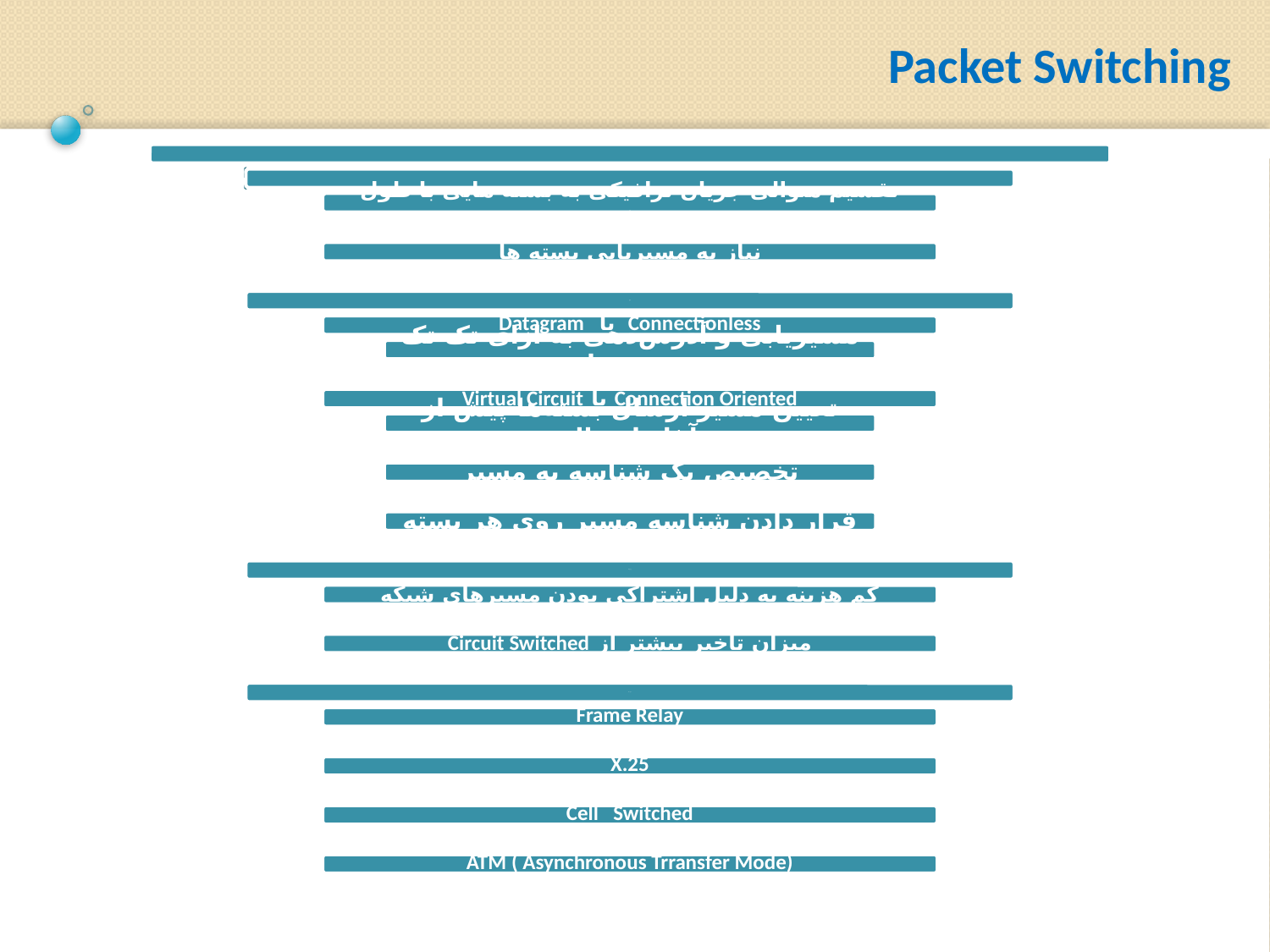

Packet Switching
تقسیم متوالی جریان ترافیکی به بسته هایی با طول متغیر
نیاز به مسیریابی بسته ها
انواع
Connectionless  یا  Datagram
مسیریابی و آدرس‌دهی به ازای تک تک بسته‌ها
Connection Oriented یا Virtual Circuit
تخصیص یک شناسه به مسیر
قرار دادن شناسه مسیر روی هر بسته
ویژگی ها
کم هزینه به دلیل اشتراکی بودن مسیرهای شبکه
میزان تاخیر بیشتر از Circuit Switched
نمونه ها
Frame Relay
X.25
Cell   Switched